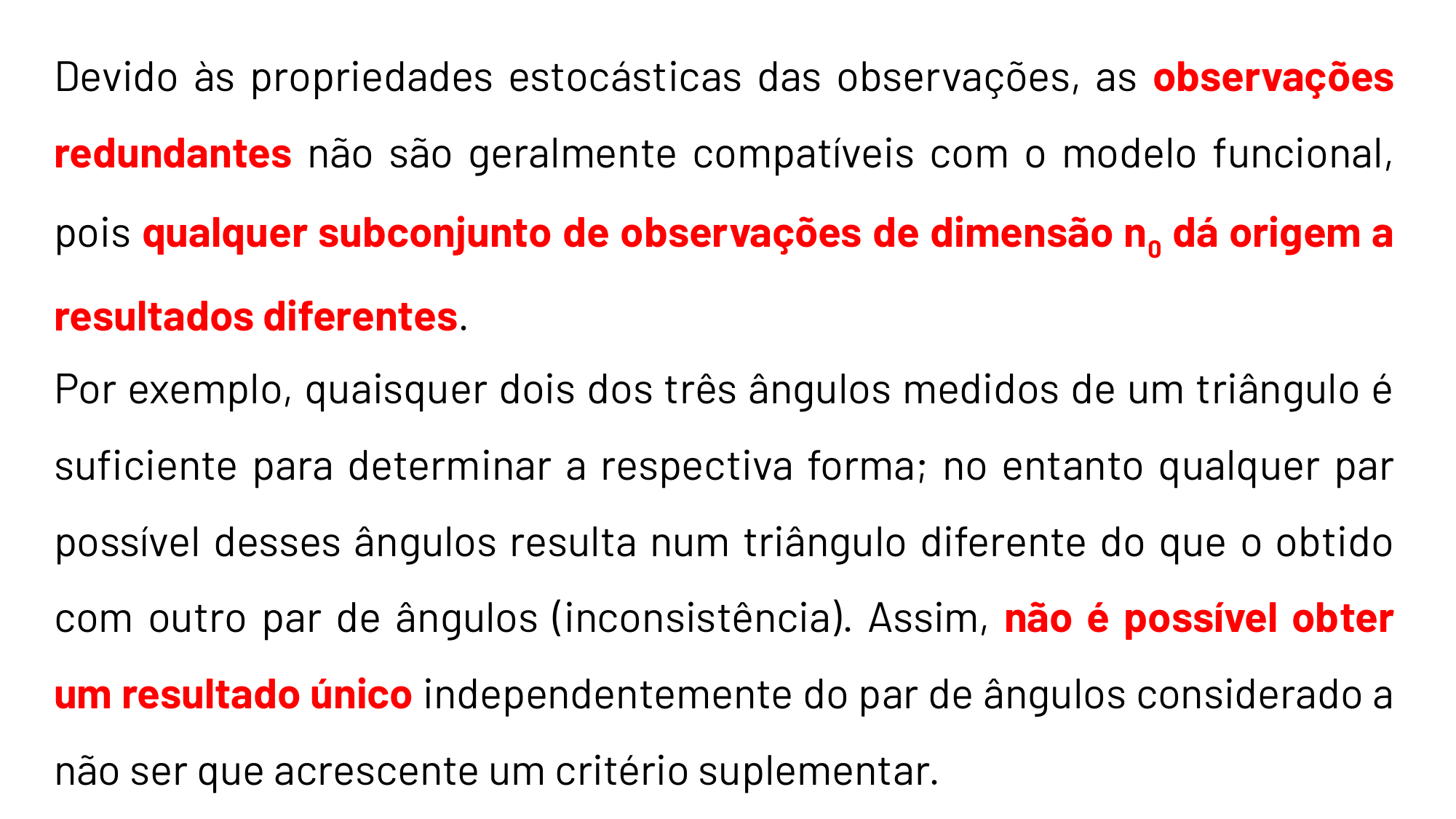

Devido às propriedades estocásticas das observações, as observações redundantes não são geralmente compatíveis com o modelo funcional, pois qualquer subconjunto de observações de dimensão n0 dá origem a resultados diferentes.
Por exemplo, quaisquer dois dos três ângulos medidos de um triângulo é suficiente para determinar a respectiva forma; no entanto qualquer par possível desses ângulos resulta num triângulo diferente do que o obtido com outro par de ângulos (inconsistência). Assim, não é possível obter um resultado único independentemente do par de ângulos considerado a não ser que acrescente um critério suplementar.